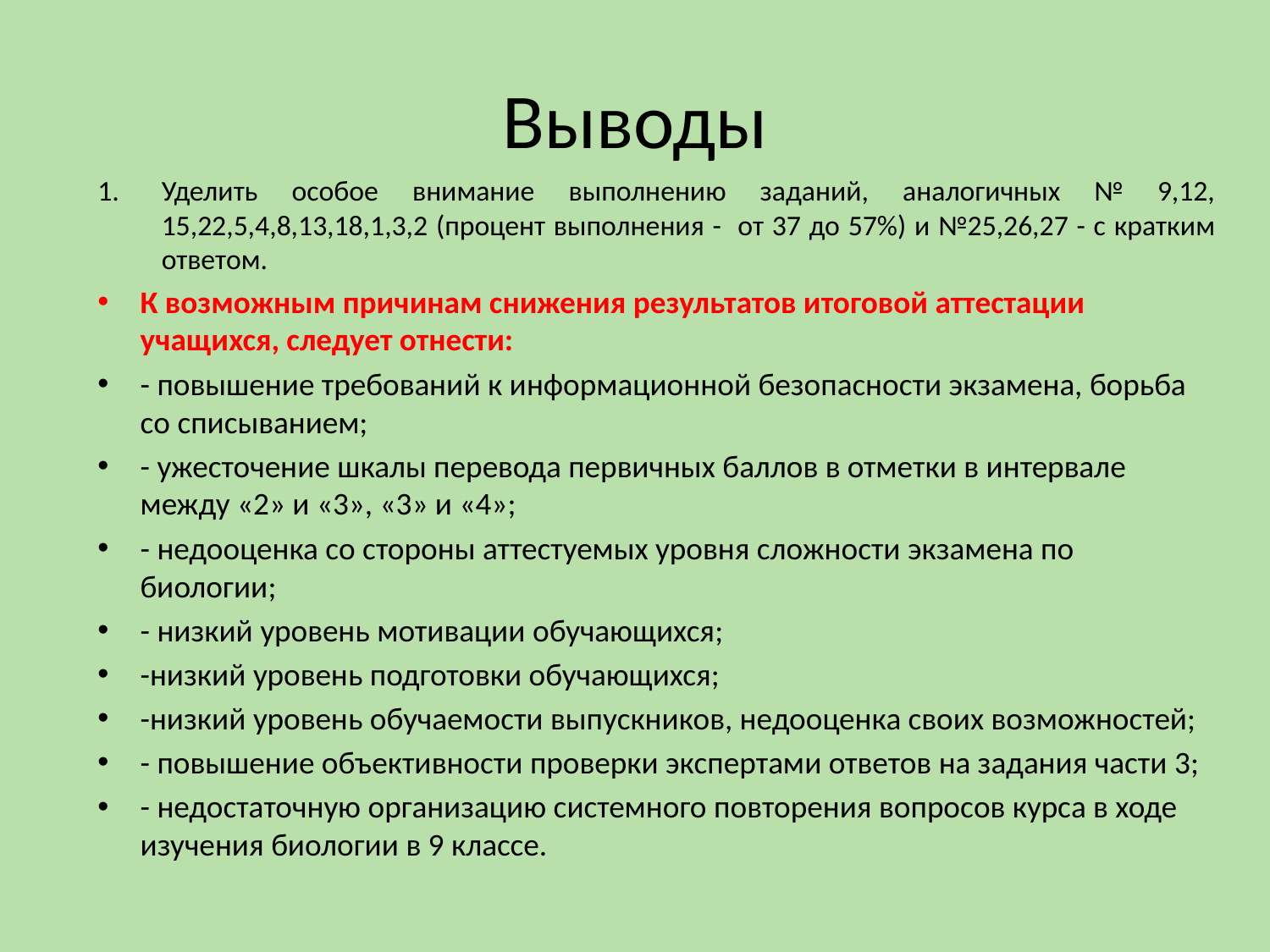

# Выводы
Уделить особое внимание выполнению заданий, аналогичных № 9,12, 15,22,5,4,8,13,18,1,3,2 (процент выполнения -  от 37 до 57%) и №25,26,27 - с кратким ответом.
К возможным причинам снижения результатов итоговой аттестации учащихся, следует отнести:
- повышение требований к информационной безопасности экзамена, борьба со списыванием;
- ужесточение шкалы перевода первичных баллов в отметки в интервале между «2» и «3», «3» и «4»;
- недооценка со стороны аттестуемых уровня сложности экзамена по биологии;
- низкий уровень мотивации обучающихся;
-низкий уровень подготовки обучающихся;
-низкий уровень обучаемости выпускников, недооценка своих возможностей;
- повышение объективности проверки экспертами ответов на задания части 3;
- недостаточную организацию системного повторения вопросов курса в ходе изучения биологии в 9 классе.